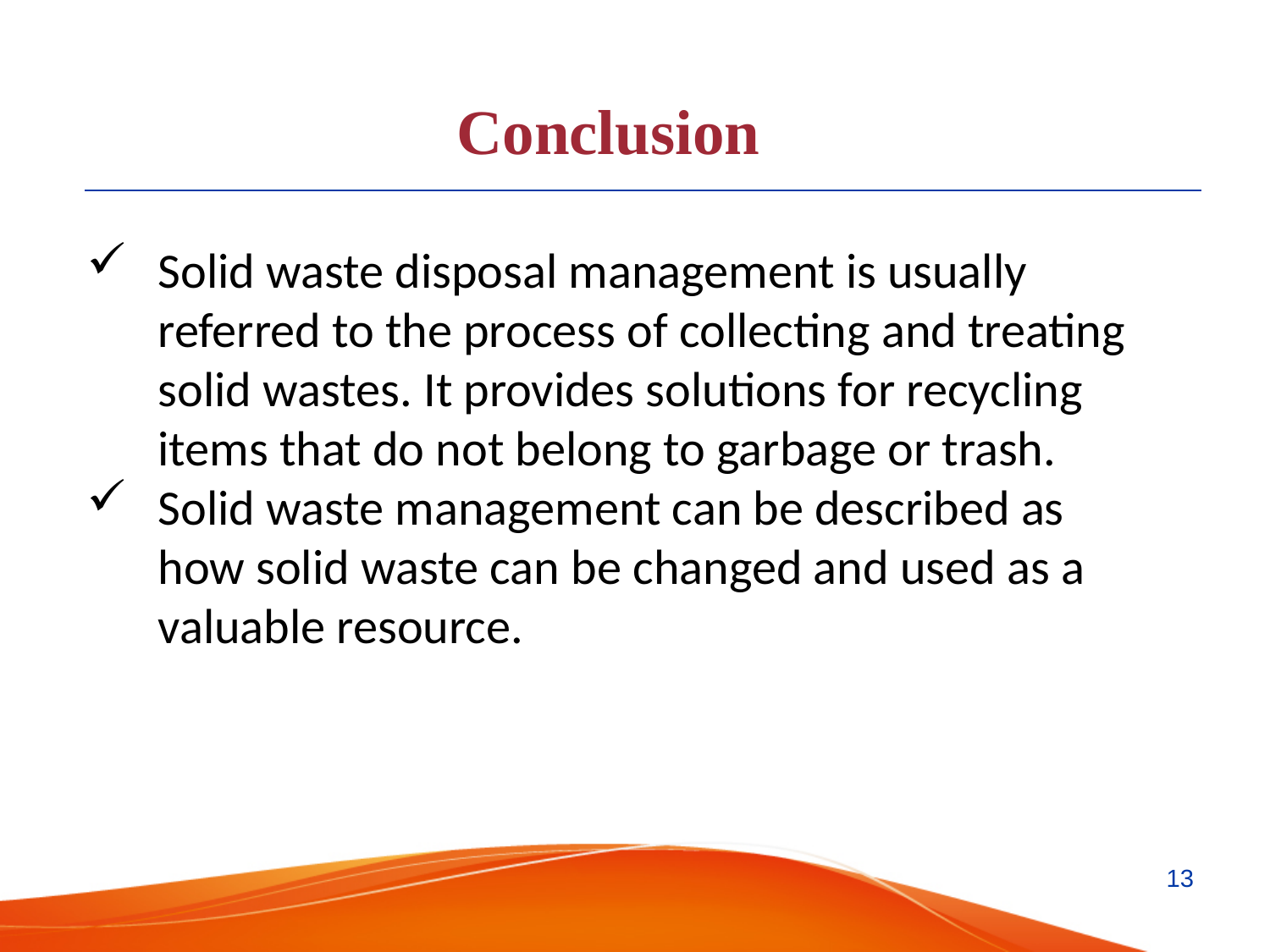

Conclusion
Solid waste disposal management is usually referred to the process of collecting and treating solid wastes. It provides solutions for recycling items that do not belong to garbage or trash.
Solid waste management can be described as how solid waste can be changed and used as a valuable resource.
13